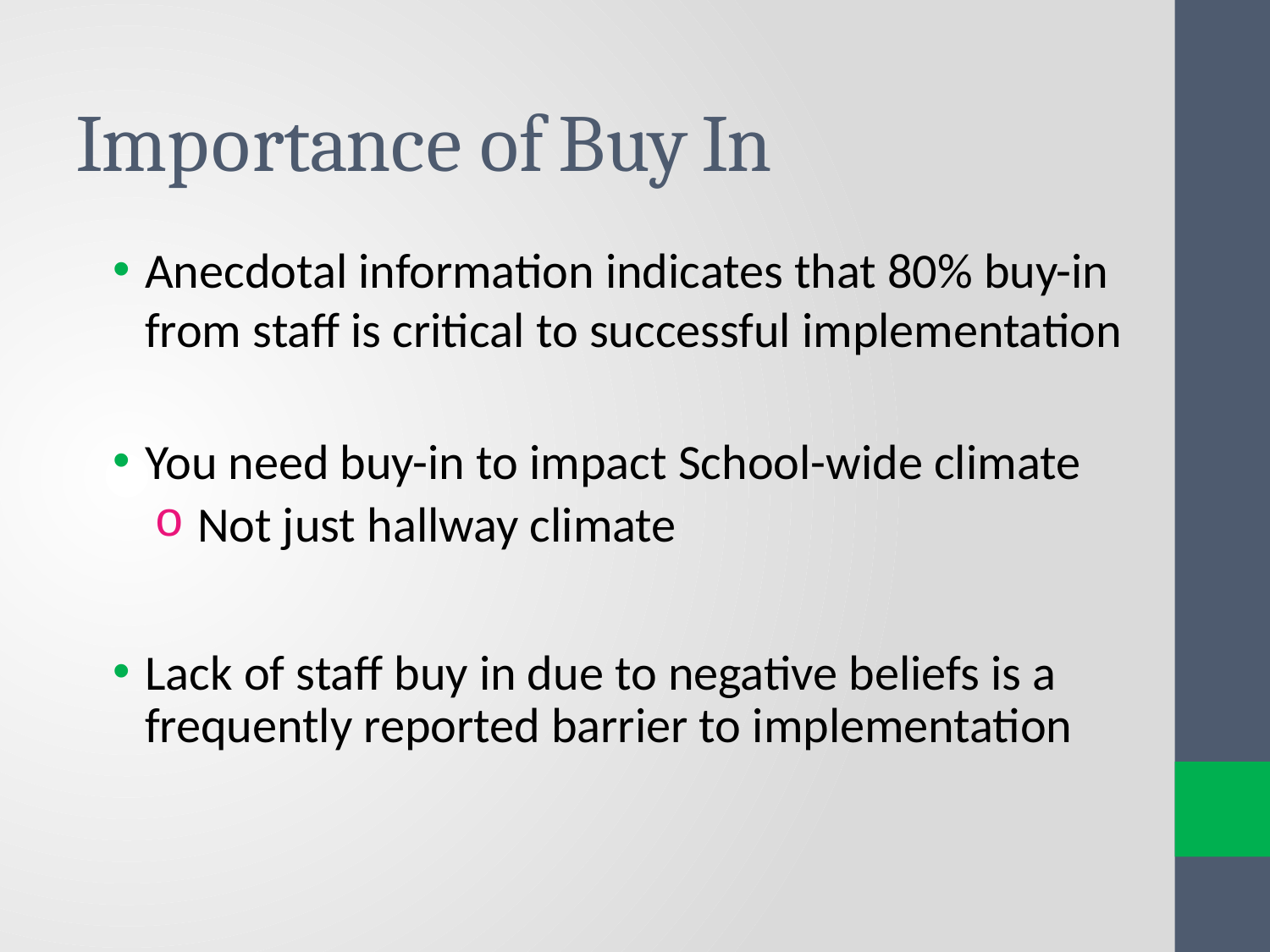

# Importance of Buy In
Anecdotal information indicates that 80% buy-in from staff is critical to successful implementation

You need buy-in to impact School-wide climate
 Not just hallway climate

Lack of staff buy in due to negative beliefs is a frequently reported barrier to implementation